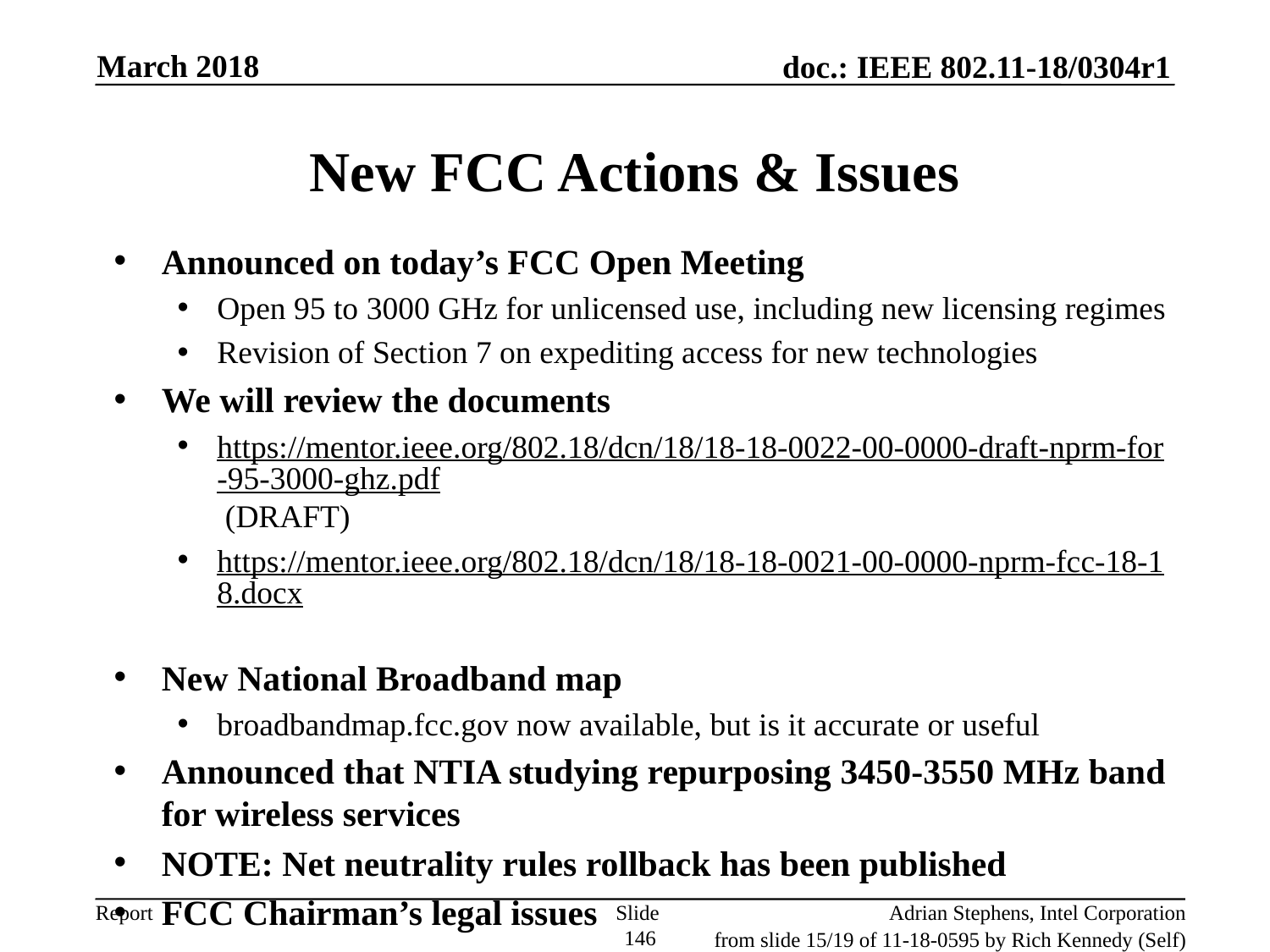

March 2018
# New FCC Actions & Issues
Announced on today’s FCC Open Meeting
Open 95 to 3000 GHz for unlicensed use, including new licensing regimes
Revision of Section 7 on expediting access for new technologies
We will review the documents
https://mentor.ieee.org/802.18/dcn/18/18-18-0022-00-0000-draft-nprm-for-95-3000-ghz.pdf (DRAFT)
https://mentor.ieee.org/802.18/dcn/18/18-18-0021-00-0000-nprm-fcc-18-18.docx
New National Broadband map
broadbandmap.fcc.gov now available, but is it accurate or useful
Announced that NTIA studying repurposing 3450-3550 MHz band for wireless services
NOTE: Net neutrality rules rollback has been published
FCC Chairman’s legal issues
Slide 146
Adrian Stephens, Intel Corporation
from slide 15/19 of 11-18-0595 by Rich Kennedy (Self)